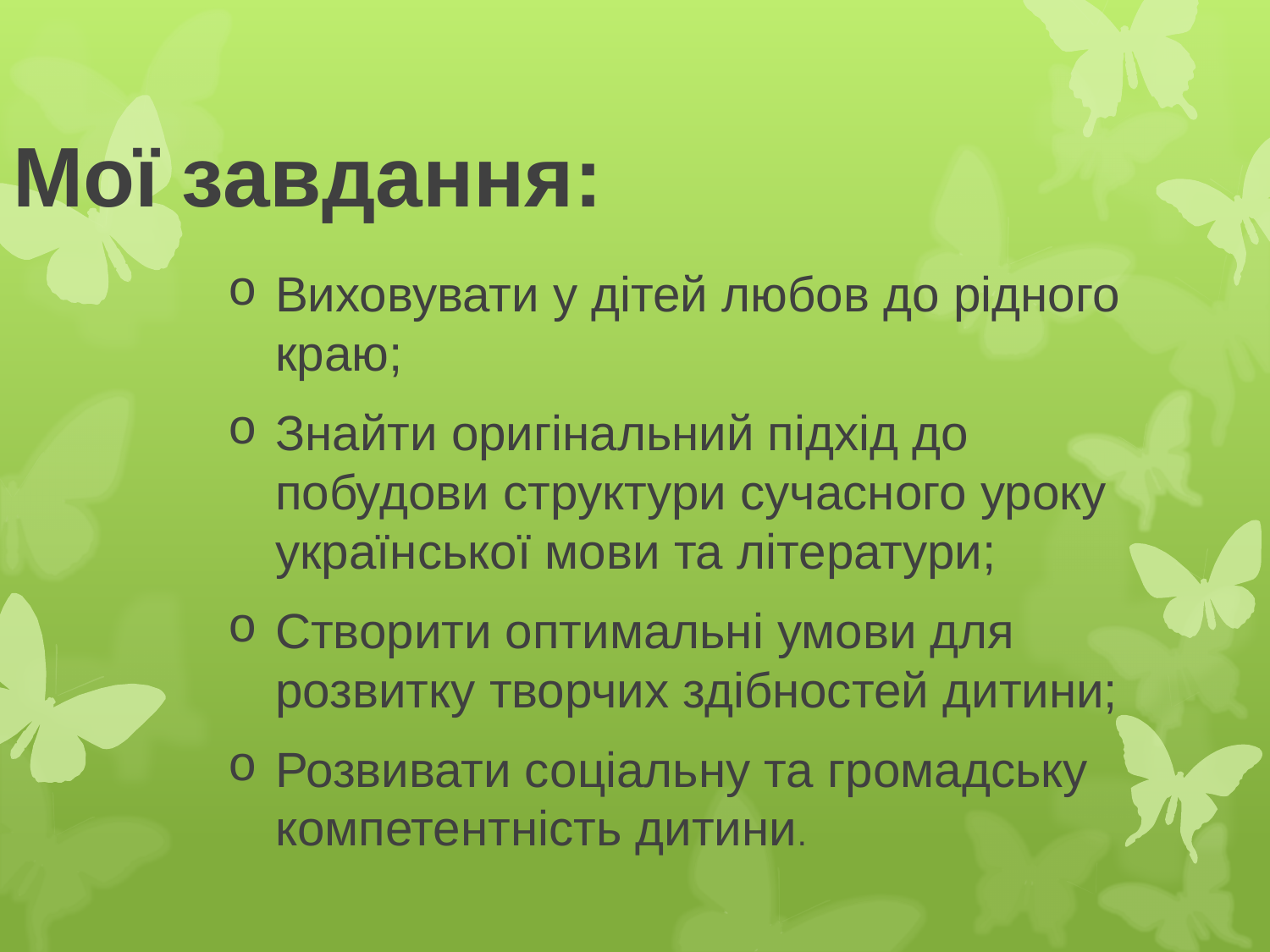

# Мої завдання:
Виховувати у дітей любов до рідного краю;
Знайти оригінальний підхід до побудови структури сучасного уроку української мови та літератури;
Створити оптимальні умови для розвитку творчих здібностей дитини;
Розвивати соціальну та громадську компетентність дитини.